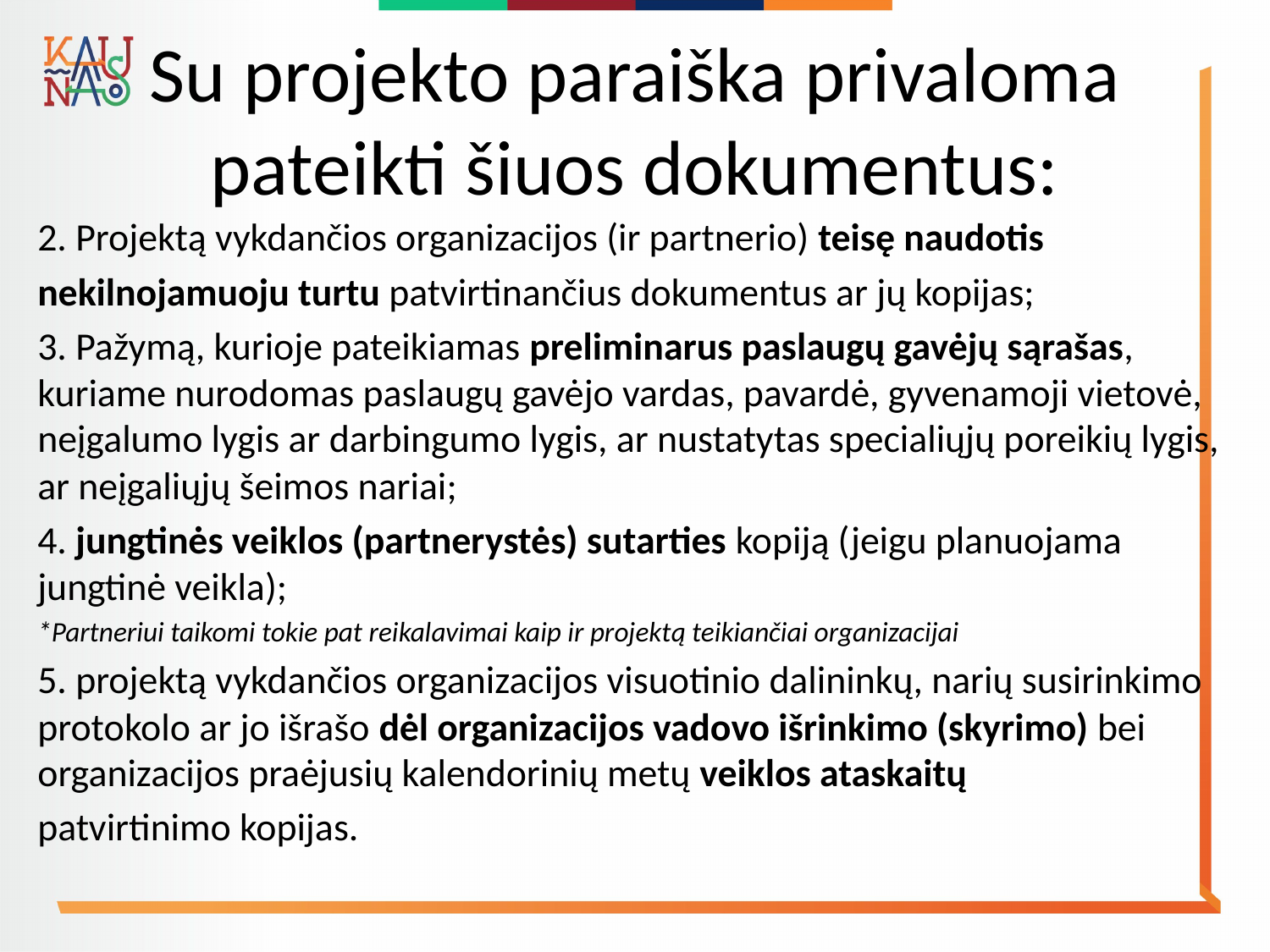

# Su projekto paraiška privaloma pateikti šiuos dokumentus:
2. Projektą vykdančios organizacijos (ir partnerio) teisę naudotis
nekilnojamuoju turtu patvirtinančius dokumentus ar jų kopijas;
3. Pažymą, kurioje pateikiamas preliminarus paslaugų gavėjų sąrašas, kuriame nurodomas paslaugų gavėjo vardas, pavardė, gyvenamoji vietovė, neįgalumo lygis ar darbingumo lygis, ar nustatytas specialiųjų poreikių lygis, ar neįgaliųjų šeimos nariai;
4. jungtinės veiklos (partnerystės) sutarties kopiją (jeigu planuojama jungtinė veikla);
*Partneriui taikomi tokie pat reikalavimai kaip ir projektą teikiančiai organizacijai
5. projektą vykdančios organizacijos visuotinio dalininkų, narių susirinkimo protokolo ar jo išrašo dėl organizacijos vadovo išrinkimo (skyrimo) bei organizacijos praėjusių kalendorinių metų veiklos ataskaitų
patvirtinimo kopijas.